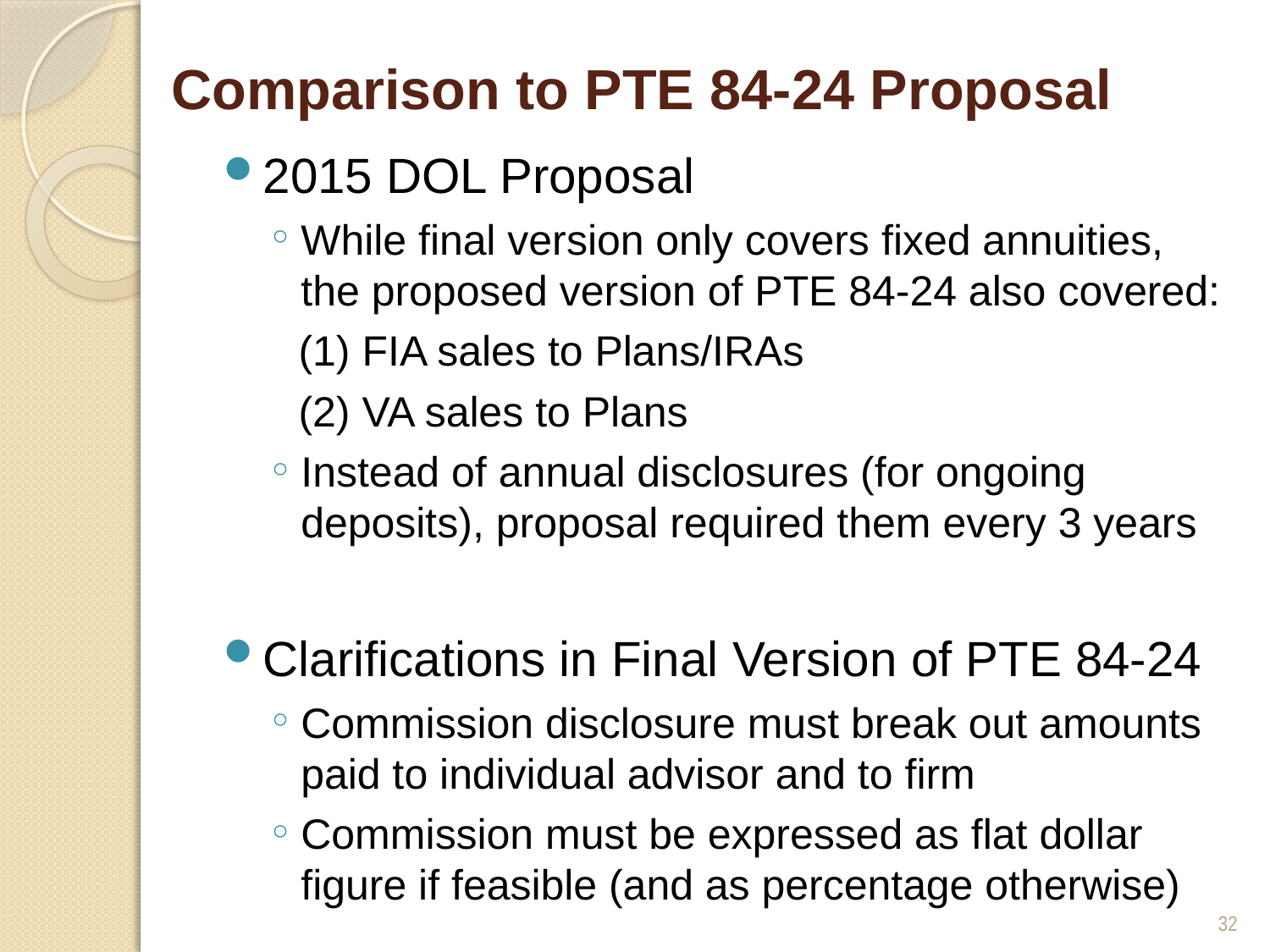

# Comparison to PTE 84-24 Proposal
2015 DOL Proposal
While final version only covers fixed annuities,  the proposed version of PTE 84-24 also covered:
(1) FIA sales to Plans/IRAs
(2) VA sales to Plans
Instead of annual disclosures (for ongoing deposits), proposal required them every 3 years

Clarifications in Final Version of PTE 84-24
Commission disclosure must break out amounts paid to individual advisor and to firm
Commission must be expressed as flat dollar figure if feasible (and as percentage otherwise)
32